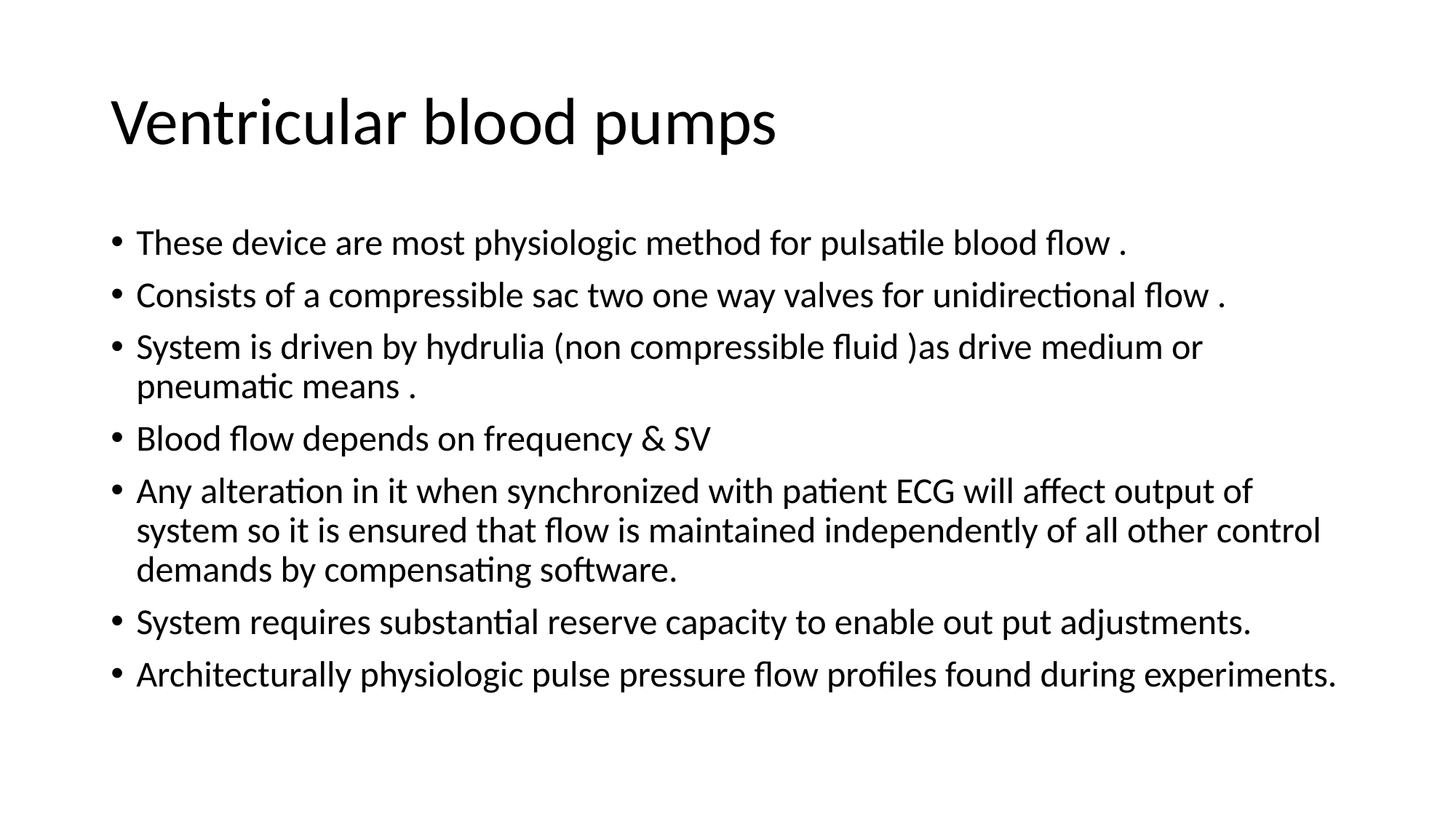

# Ventricular blood pumps
These device are most physiologic method for pulsatile blood flow .
Consists of a compressible sac two one way valves for unidirectional flow .
System is driven by hydrulia (non compressible fluid )as drive medium or pneumatic means .
Blood flow depends on frequency & SV
Any alteration in it when synchronized with patient ECG will affect output of system so it is ensured that flow is maintained independently of all other control demands by compensating software.
System requires substantial reserve capacity to enable out put adjustments.
Architecturally physiologic pulse pressure flow profiles found during experiments.